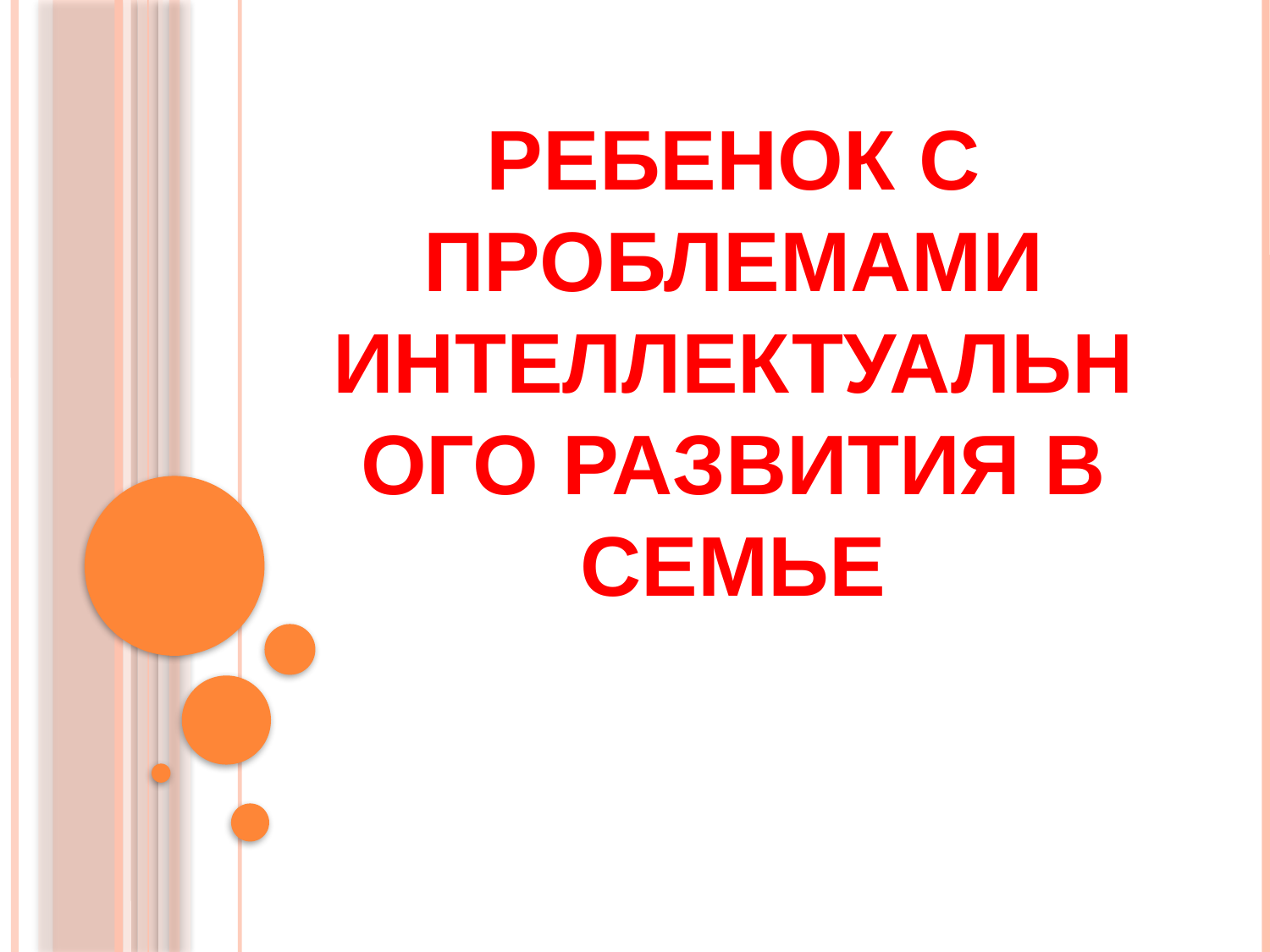

# Ребенок с проблемами интеллектуального развития в семье